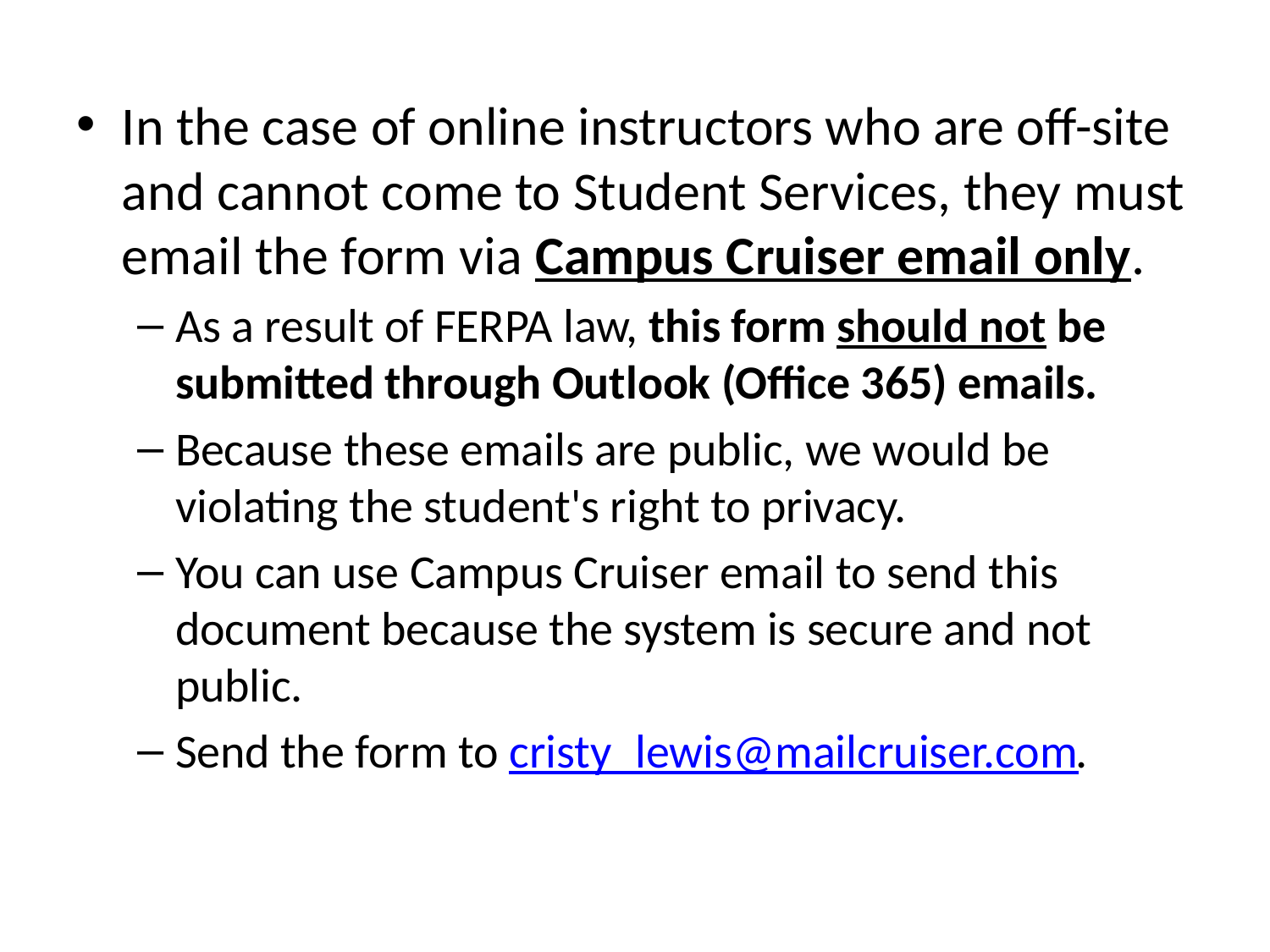

In the case of online instructors who are off-site and cannot come to Student Services, they must email the form via Campus Cruiser email only.
As a result of FERPA law, this form should not be submitted through Outlook (Office 365) emails.
Because these emails are public, we would be violating the student's right to privacy.
You can use Campus Cruiser email to send this document because the system is secure and not public.
Send the form to cristy_lewis@mailcruiser.com.